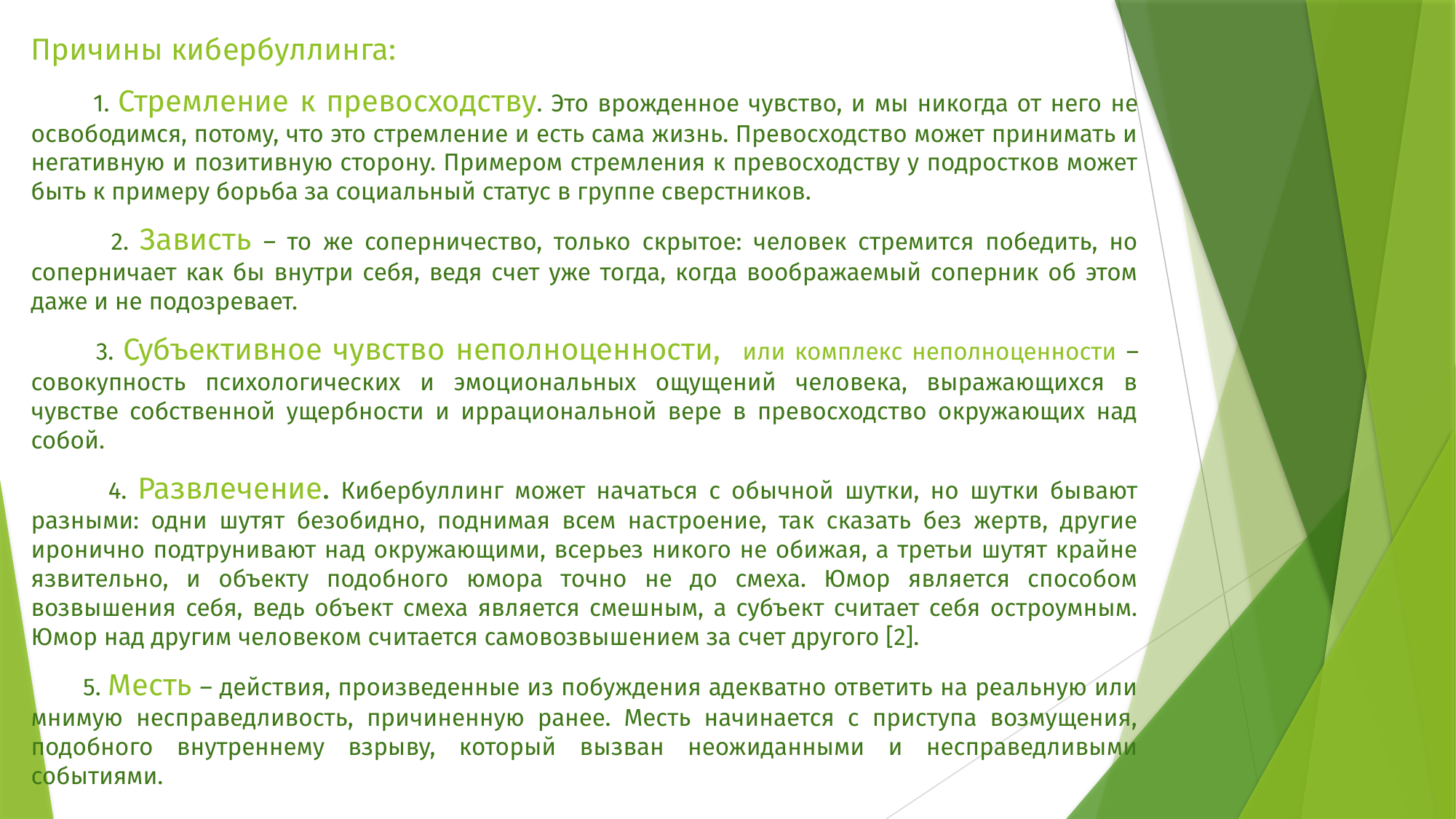

Причины кибербуллинга:
       1. Стремление к превосходству. Это врожденное чувство, и мы никогда от него не освободимся, потому, что это стремление и есть сама жизнь. Превосходство может принимать и негативную и позитивную сторону. Примером стремления к превосходству у подростков может быть к примеру борьба за социальный статус в группе сверстников.
       2. Зависть – то же соперничество, только скрытое: человек стремится победить, но соперничает как бы внутри себя, ведя счет уже тогда, когда воображаемый соперник об этом даже и не подозревает.
       3. Субъективное чувство неполноценности,  или комплекс неполноценности – совокупность психологических и эмоциональных ощущений человека, выражающихся в чувстве собственной ущербности и иррациональной вере в превосходство окружающих над собой.
       4. Развлечение. Кибербуллинг может начаться с обычной шутки, но шутки бывают разными: одни шутят безобидно, поднимая всем настроение, так сказать без жертв, другие иронично подтрунивают над окружающими, всерьез никого не обижая, а третьи шутят крайне язвительно, и объекту подобного юмора точно не до смеха. Юмор является способом возвышения себя, ведь объект смеха является смешным, а субъект считает себя остроумным. Юмор над другим человеком считается самовозвышением за счет другого [2].
       5. Месть – действия, произведенные из побуждения адекватно ответить на реальную или мнимую несправедливость, причиненную ранее. Месть начинается с приступа возмущения, подобного внутреннему взрыву, который вызван неожиданными и несправедливыми событиями.